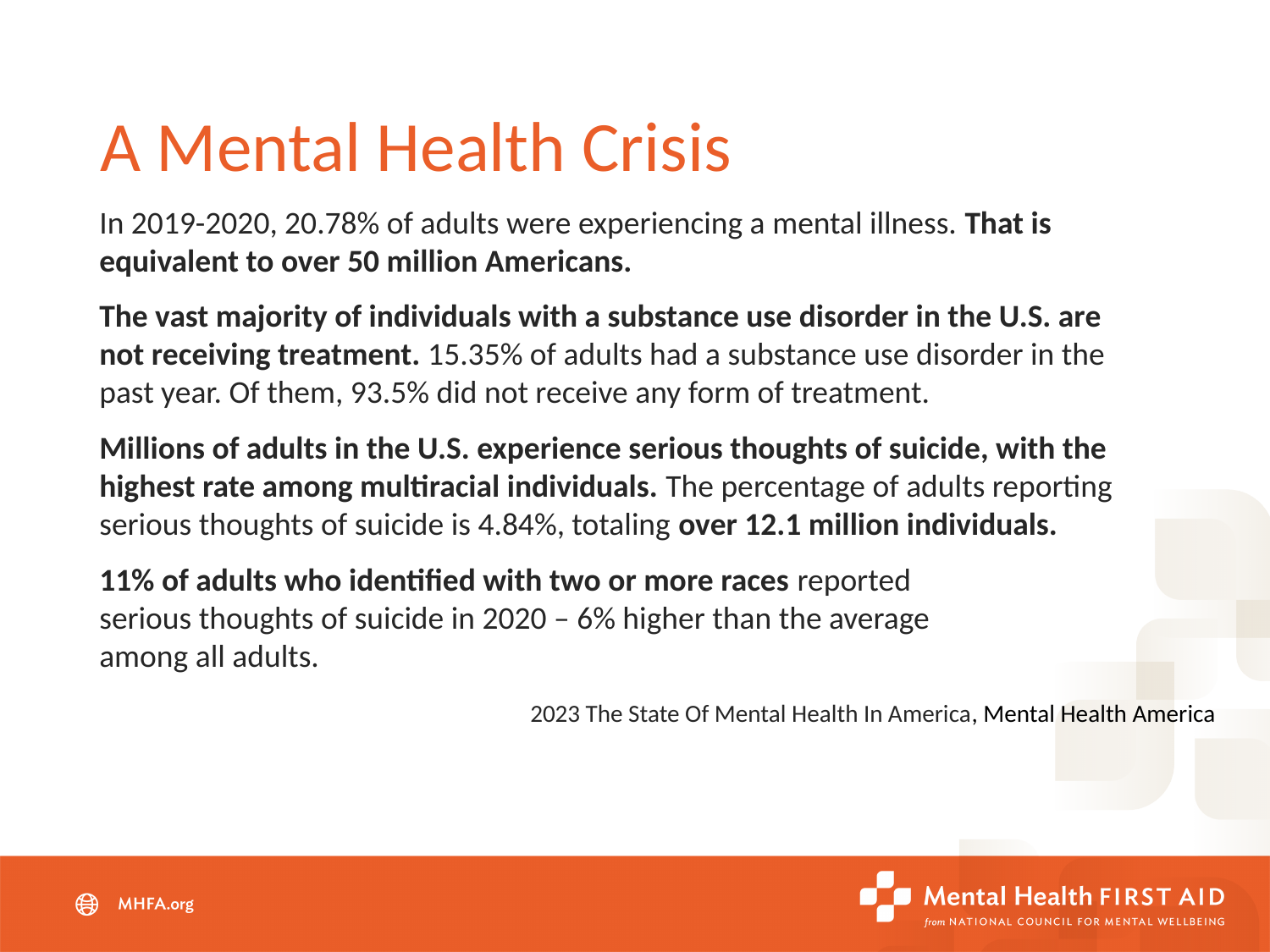

# A Mental Health Crisis
In 2019-2020, 20.78% of adults were experiencing a mental illness. That is equivalent to over 50 million Americans.
The vast majority of individuals with a substance use disorder in the U.S. are not receiving treatment. 15.35% of adults had a substance use disorder in the past year. Of them, 93.5% did not receive any form of treatment.
Millions of adults in the U.S. experience serious thoughts of suicide, with the highest rate among multiracial individuals. The percentage of adults reporting serious thoughts of suicide is 4.84%, totaling over 12.1 million individuals.
11% of adults who identified with two or more races reported
serious thoughts of suicide in 2020 – 6% higher than the average
among all adults.

2023 The State Of Mental Health In America, Mental Health America